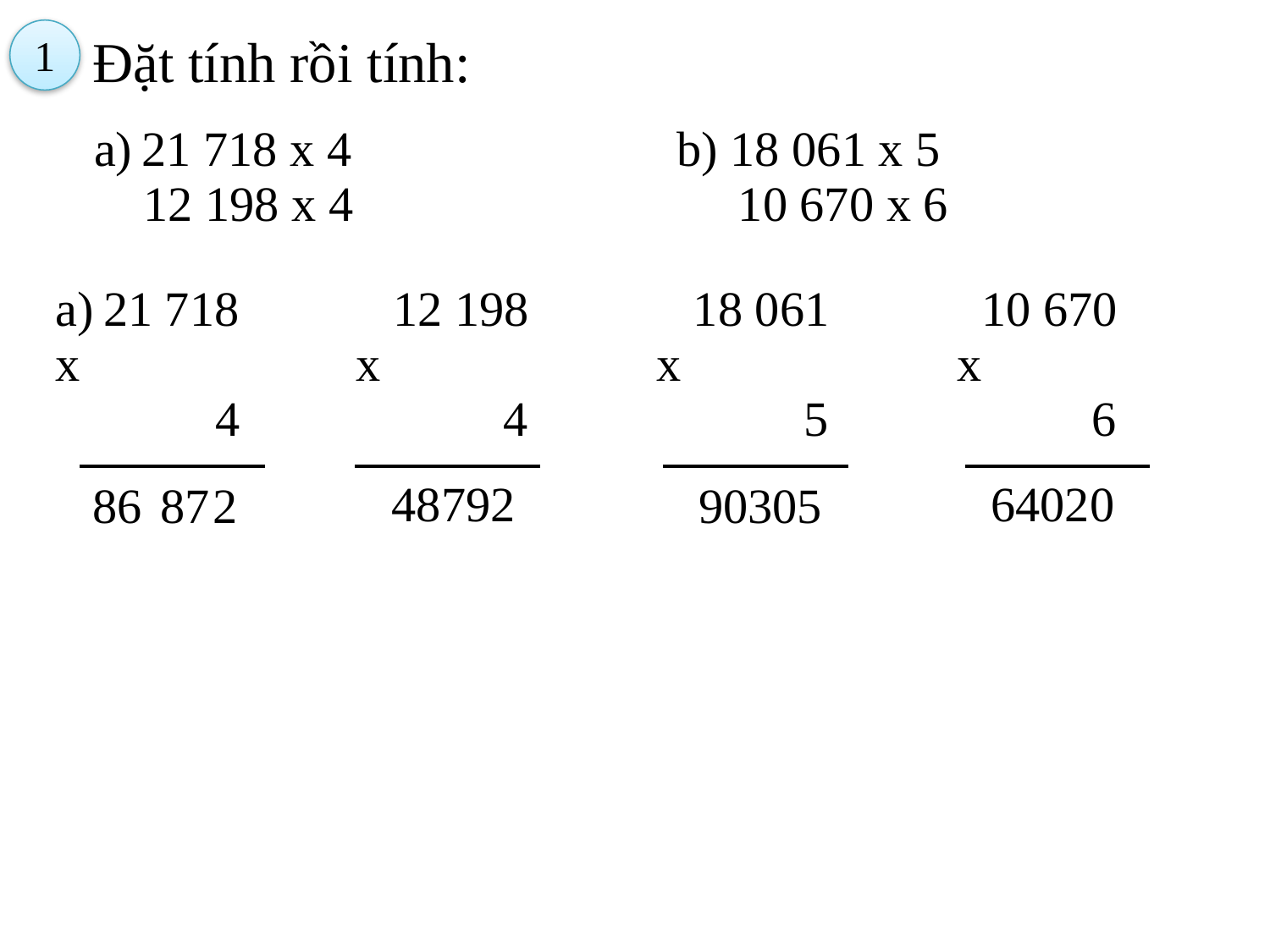

1
Đặt tính rồi tính:

| 21 718 x 4 12 198 x 4 | b) 18 061 x 5 10 670 x 6 |
| --- | --- |
| 21 718 x 4 | 12 198 x 4 | 18 061 x 5 | 10 670 x 6 |
| --- | --- | --- | --- |
48792
64020
2
90305
8
6
8
7